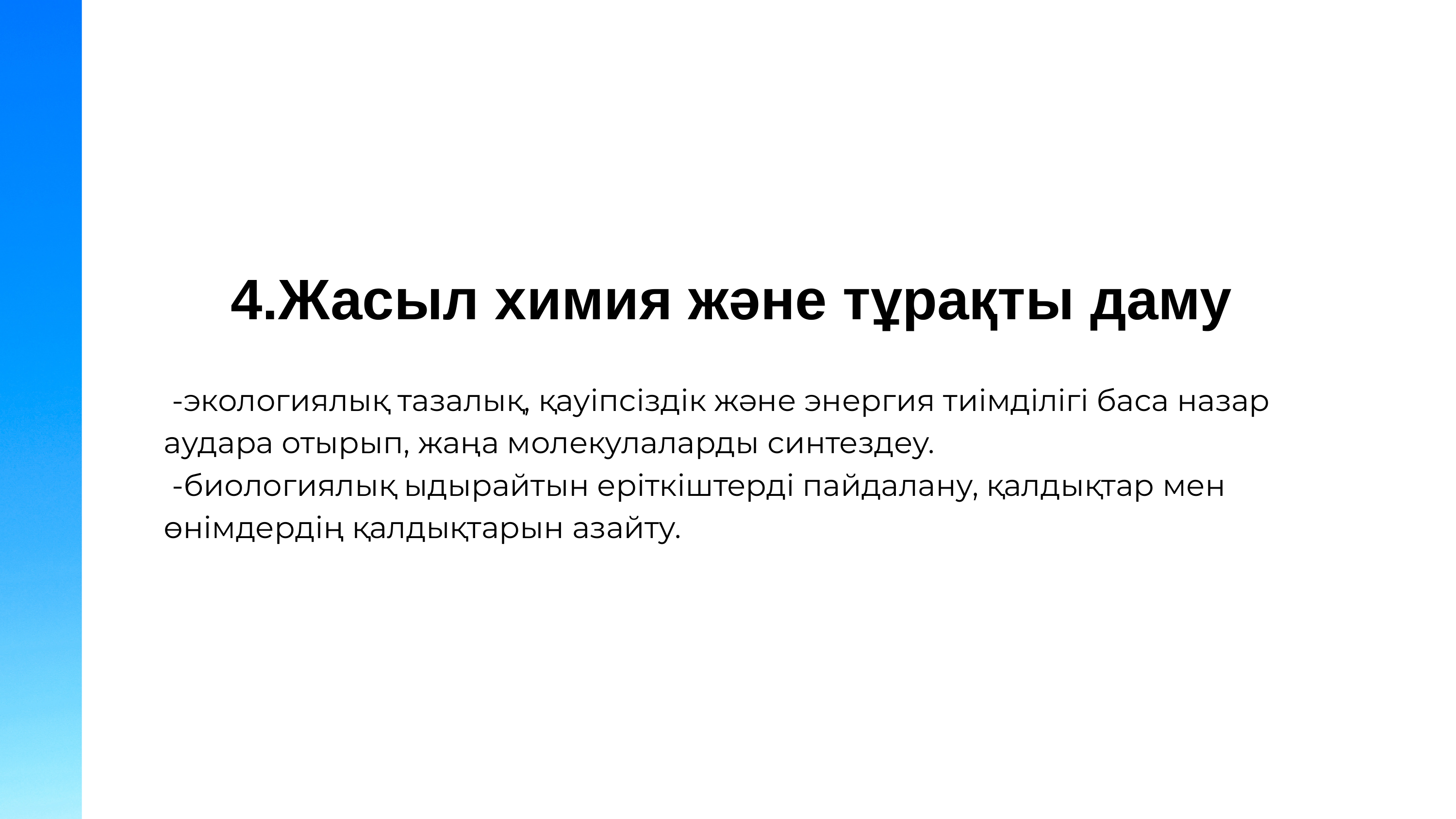

4.Жасыл химия және тұрақты даму
 -экологиялық тазалық, қауіпсіздік және энергия тиімділігі баса назар аудара отырып, жаңа молекулаларды синтездеу.
 -биологиялық ыдырайтын еріткіштерді пайдалану, қалдықтар мен өнімдердің қалдықтарын азайту.